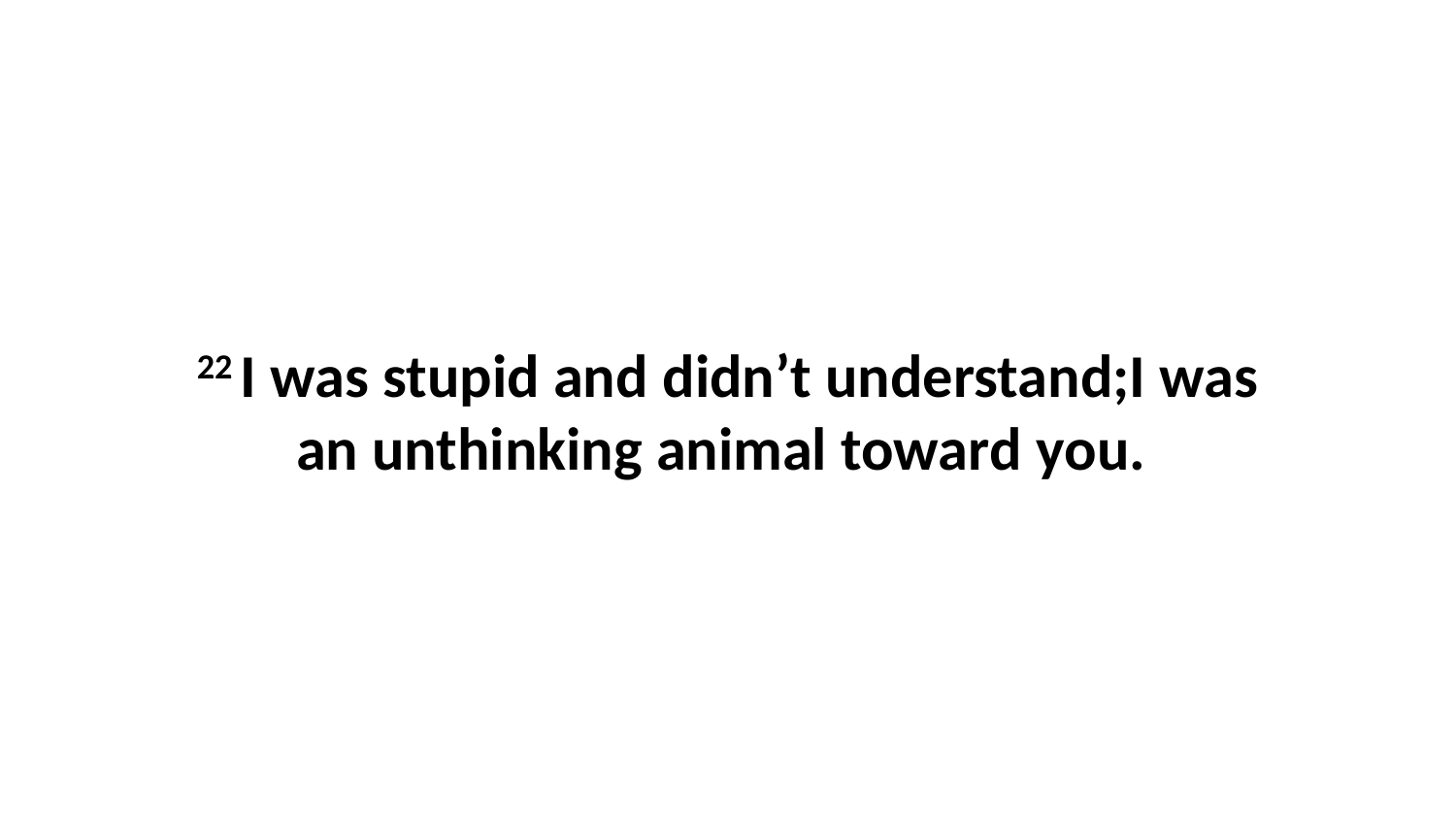

22 I was stupid and didn’t understand;I was an unthinking animal toward you.